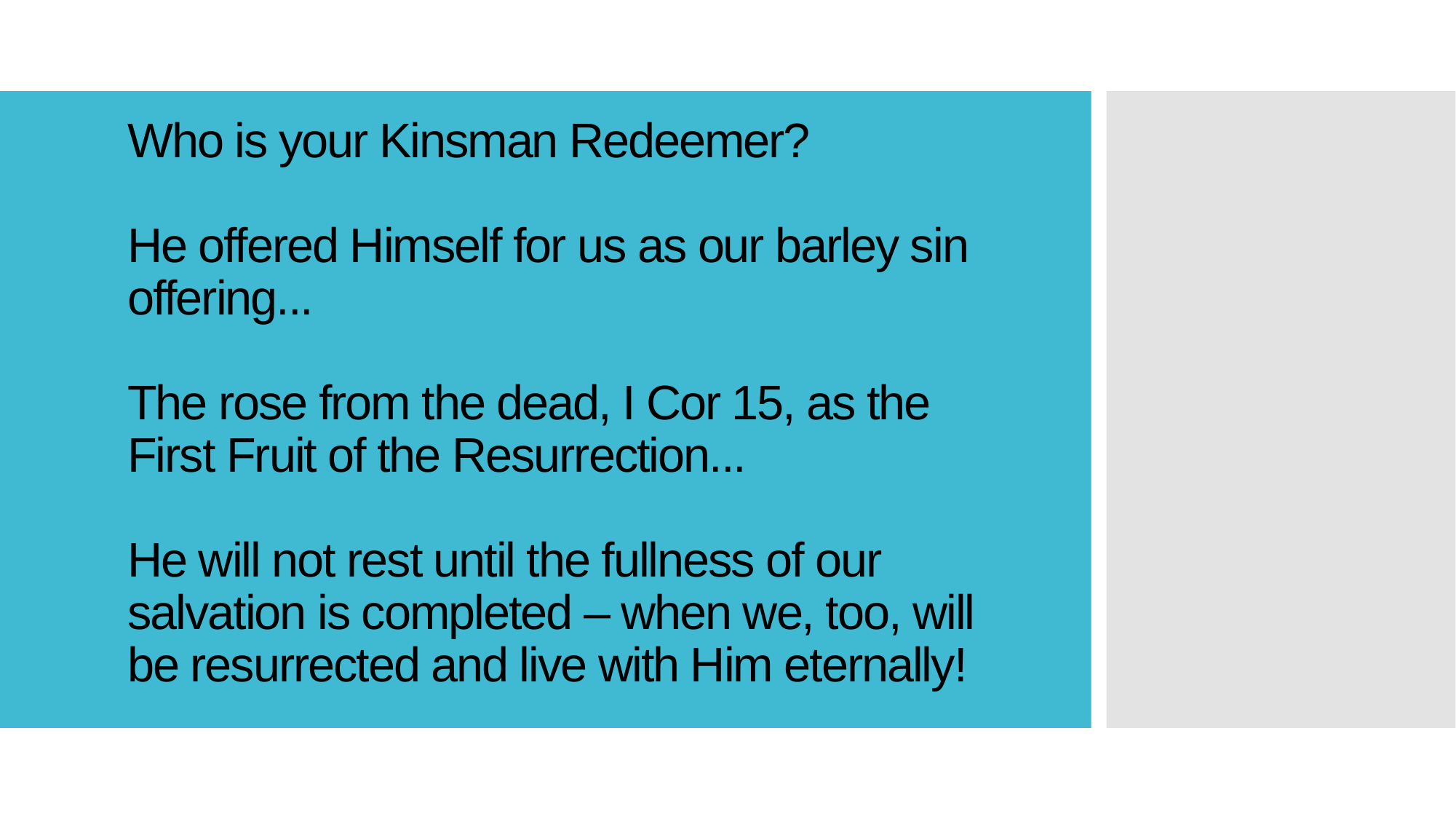

# Who is your Kinsman Redeemer? He offered Himself for us as our barley sin offering... The rose from the dead, I Cor 15, as the First Fruit of the Resurrection... He will not rest until the fullness of our salvation is completed – when we, too, will be resurrected and live with Him eternally!